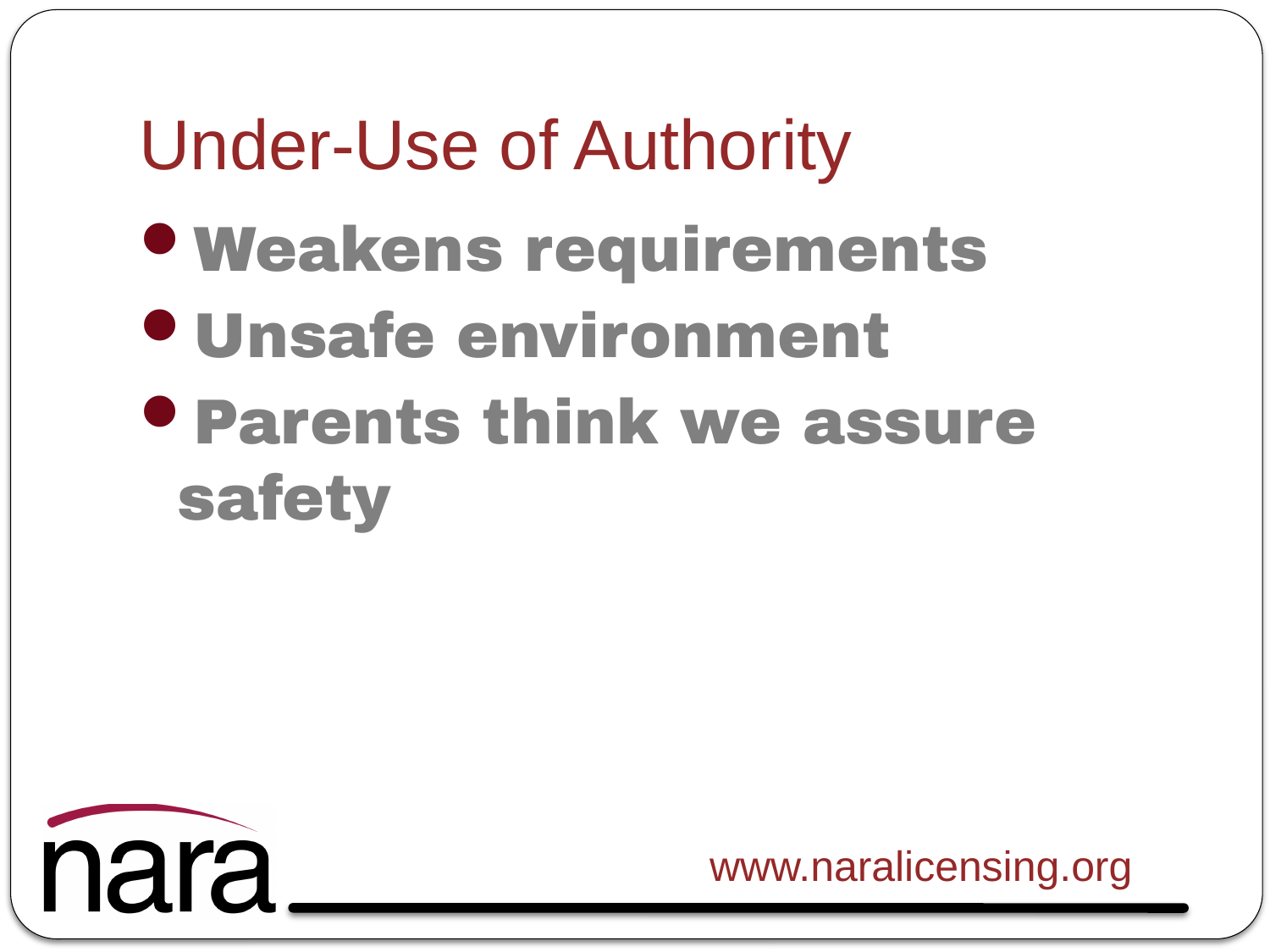

# Under-Use of Authority
Weakens requirements
Unsafe environment
Parents think we assure safety